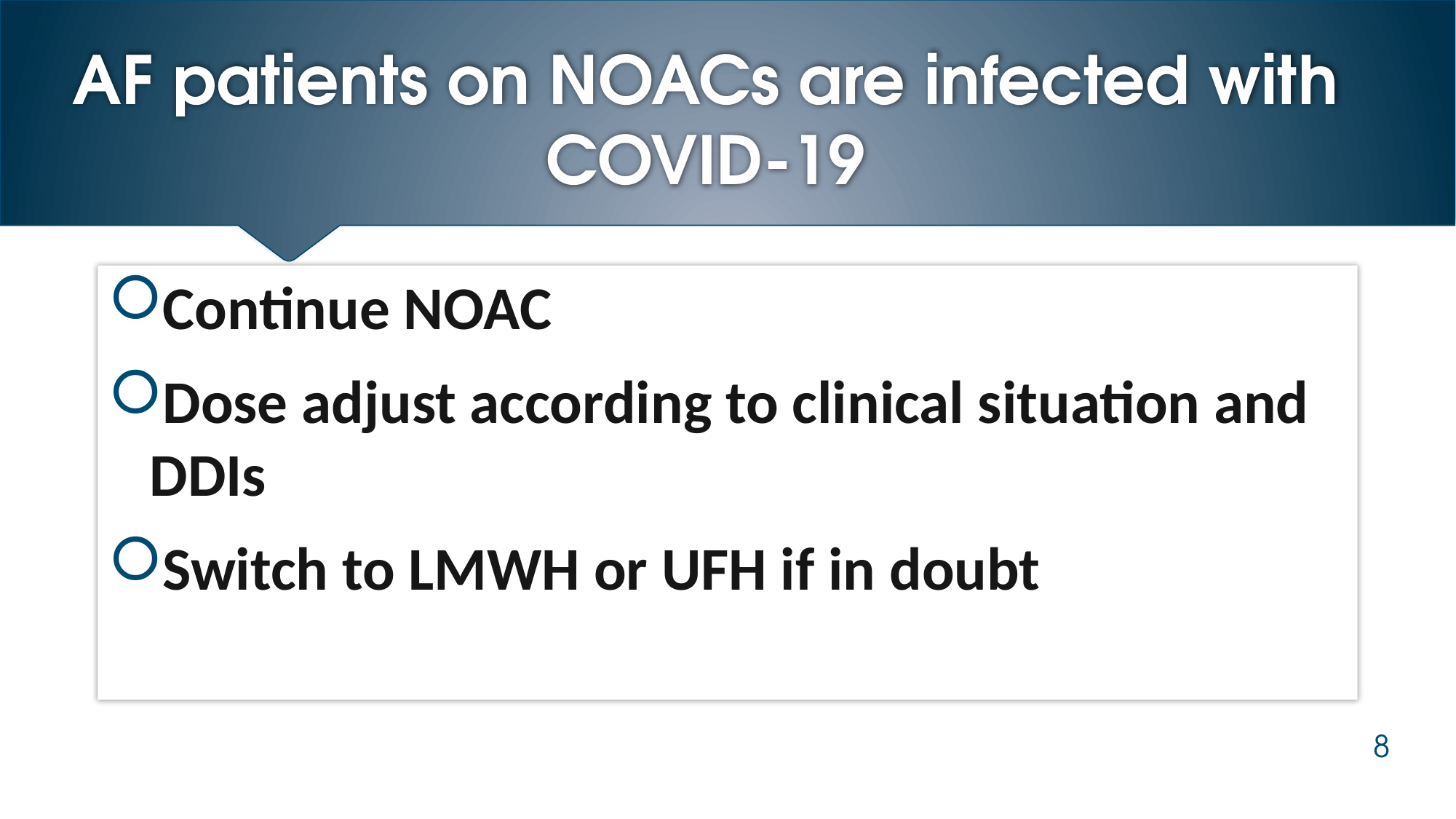

# AF patients on NOACs are infected with COVID-19
Continue NOAC
Dose adjust according to clinical situation and DDIs
Switch to LMWH or UFH if in doubt

8